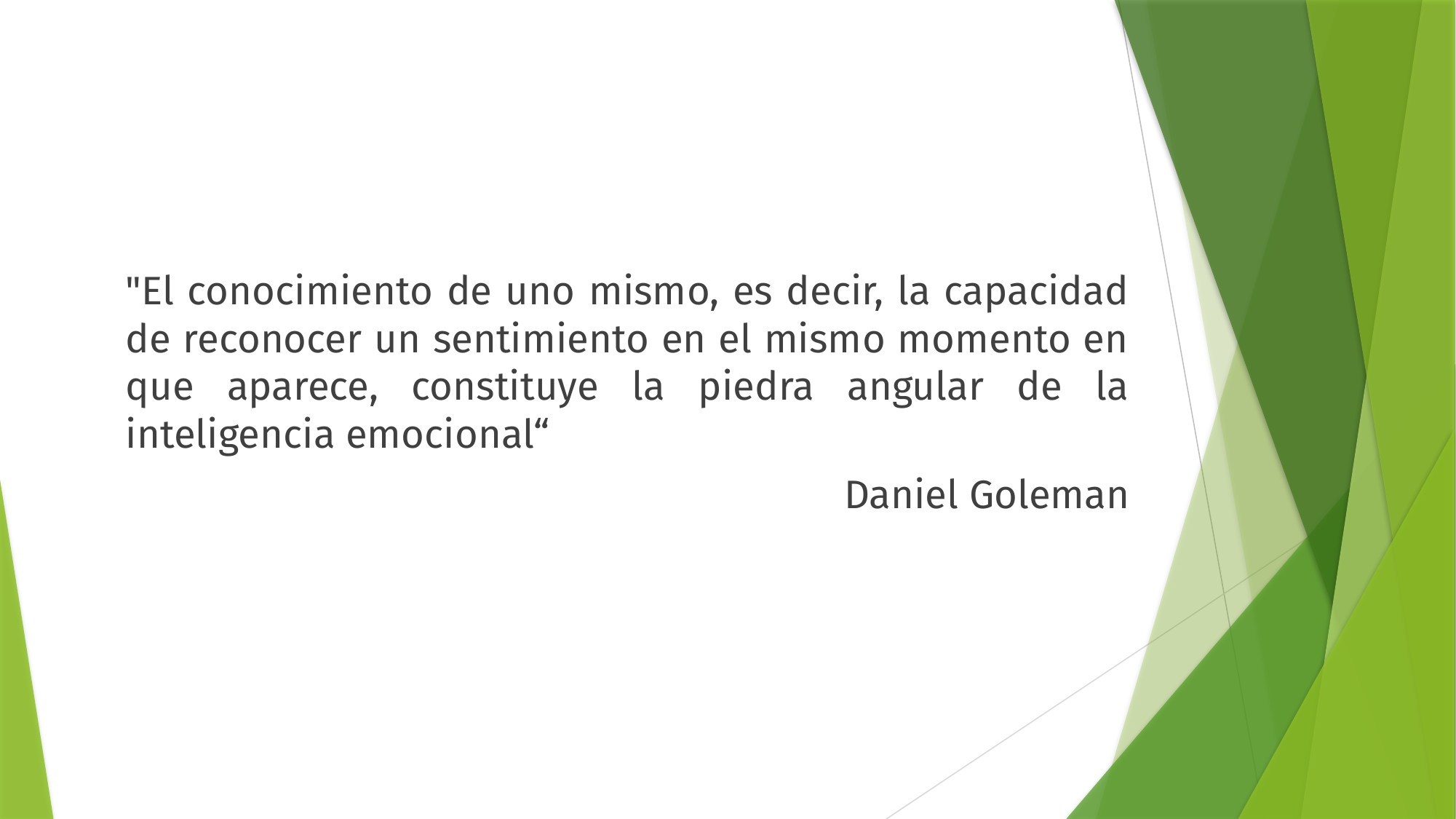

"El conocimiento de uno mismo, es decir, la capacidad de reconocer un sentimiento en el mismo momento en que aparece, constituye la piedra angular de la inteligencia emocional“
Daniel Goleman